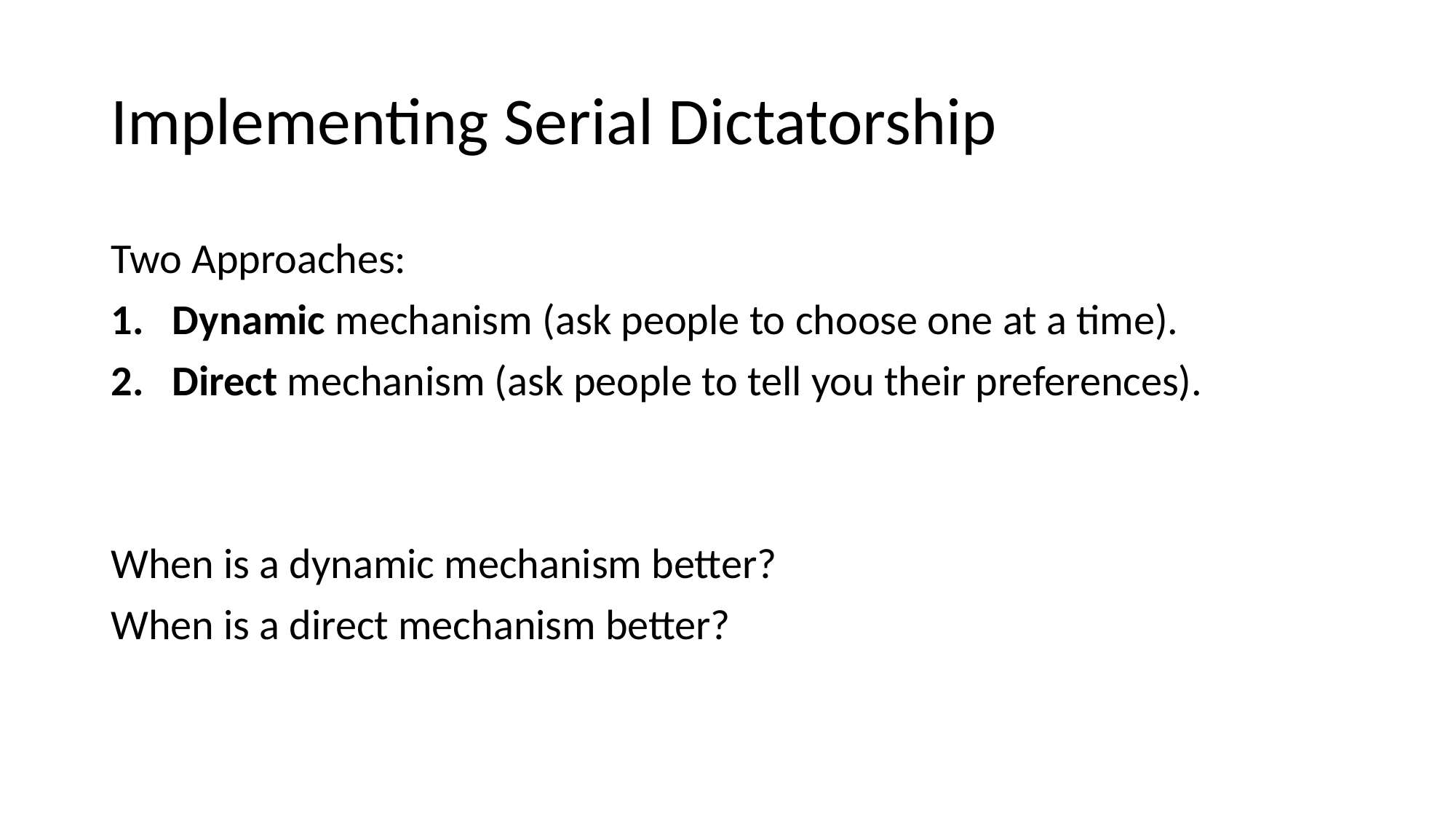

# Implementing Serial Dictatorship
Two Approaches:
Dynamic mechanism (ask people to choose one at a time).
Direct mechanism (ask people to tell you their preferences).

When is a dynamic mechanism better?
When is a direct mechanism better?